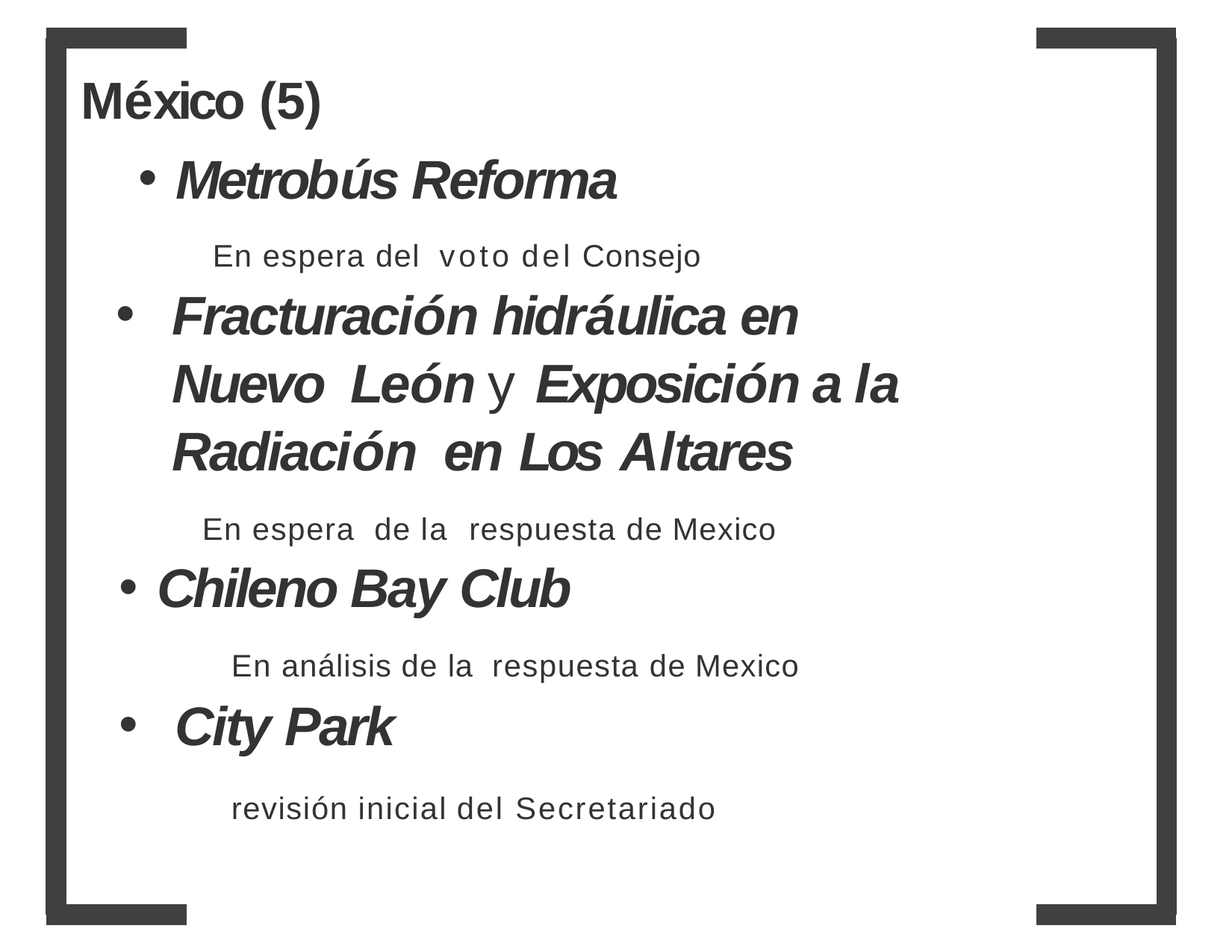

México (5)
# Metrobús Reforma En espera del  voto del Consejo
Fracturación hidráulica en Nuevo  León y Exposición a la Radiación  en Los Altares
 	   En espera   de la  respuesta de Mexico
Chileno Bay Club
		En análisis de la  respuesta de Mexico
City Park
		revisión inicial del Secretariado